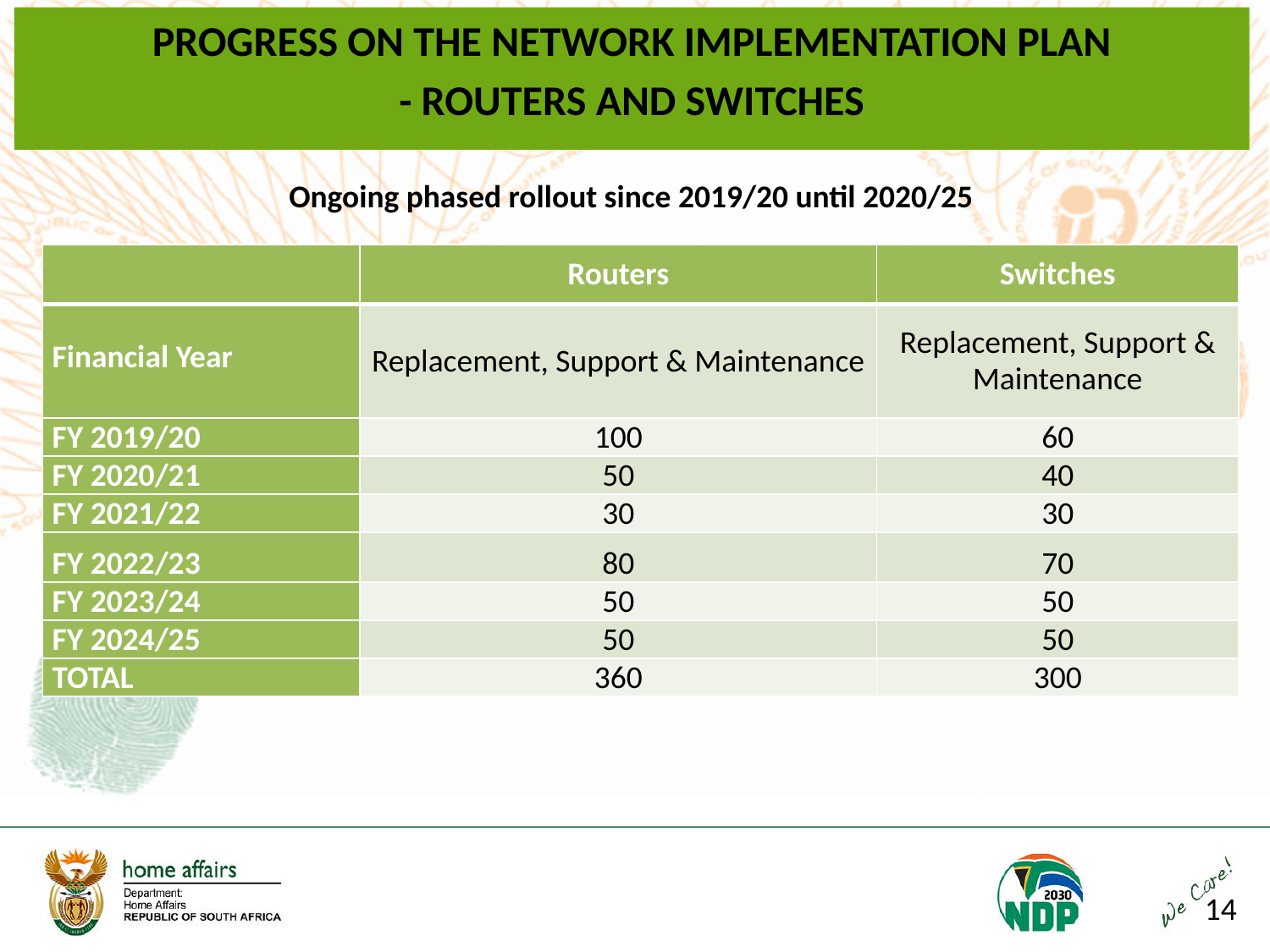

PROGRESS ON THE NETWORK IMPLEMENTATION PLAN
- ROUTERS AND SWITCHES
Ongoing phased rollout since 2019/20 until 2020/25
|  | Routers | Switches |
| --- | --- | --- |
| Financial Year | Replacement, Support & Maintenance | Replacement, Support & Maintenance |
| FY 2019/20 | 100 | 60 |
| FY 2020/21 | 50 | 40 |
| FY 2021/22 | 30 | 30 |
| FY 2022/23 | 80 | 70 |
| FY 2023/24 | 50 | 50 |
| FY 2024/25 | 50 | 50 |
| TOTAL | 360 | 300 |
14